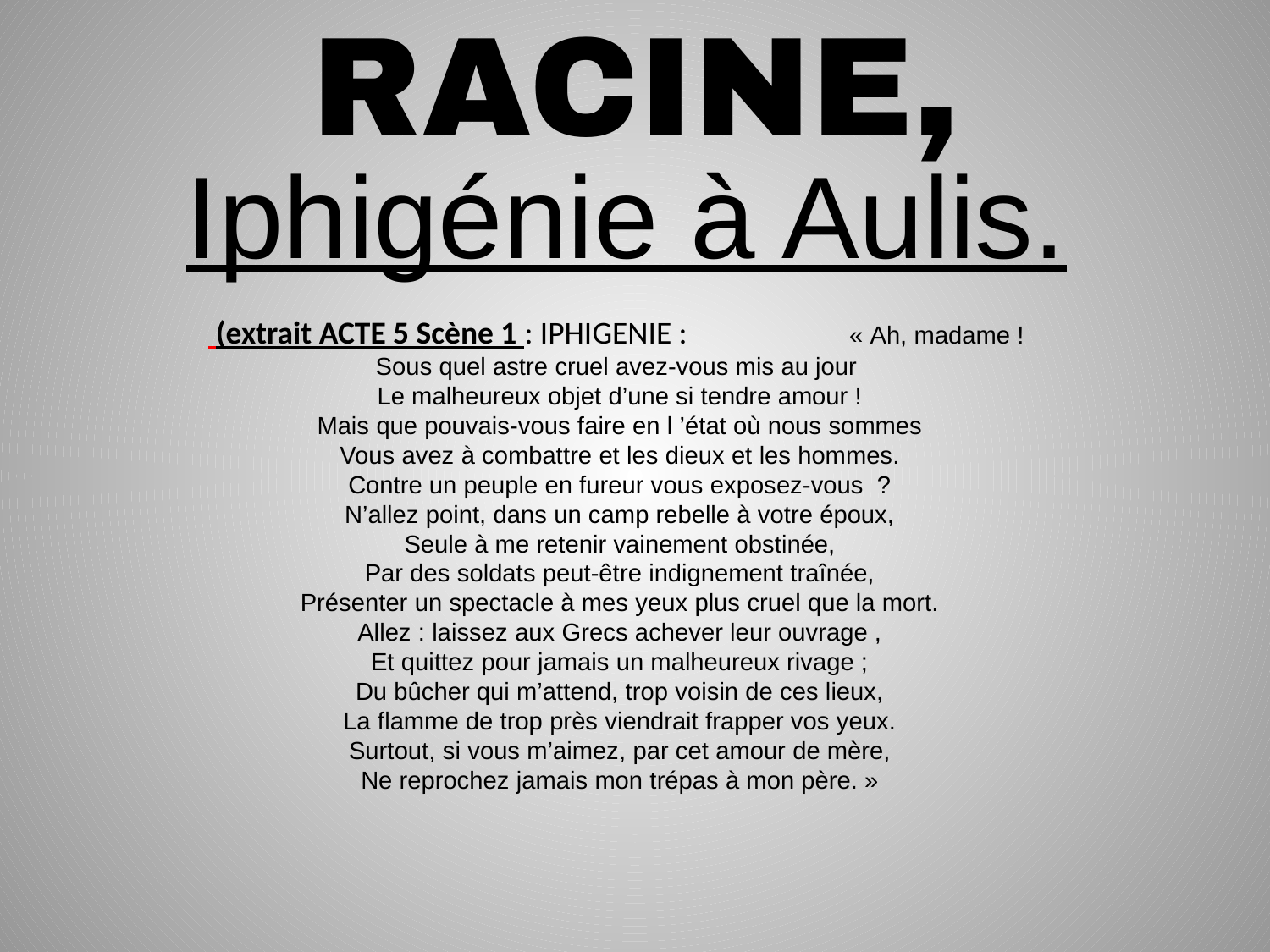

# RACINE,
Iphigénie à Aulis.
 (extrait ACTE 5 Scène 1 : IPHIGENIE :		 « Ah, madame !
Sous quel astre cruel avez-vous mis au jour
Le malheureux objet d’une si tendre amour !
Mais que pouvais-vous faire en l ’état où nous sommes
Vous avez à combattre et les dieux et les hommes.
Contre un peuple en fureur vous exposez-vous  ?
N’allez point, dans un camp rebelle à votre époux,
Seule à me retenir vainement obstinée,
Par des soldats peut-être indignement traînée,
Présenter un spectacle à mes yeux plus cruel que la mort.
Allez : laissez aux Grecs achever leur ouvrage ,
Et quittez pour jamais un malheureux rivage ;
Du bûcher qui m’attend, trop voisin de ces lieux,
La flamme de trop près viendrait frapper vos yeux.
Surtout, si vous m’aimez, par cet amour de mère,
Ne reprochez jamais mon trépas à mon père. »